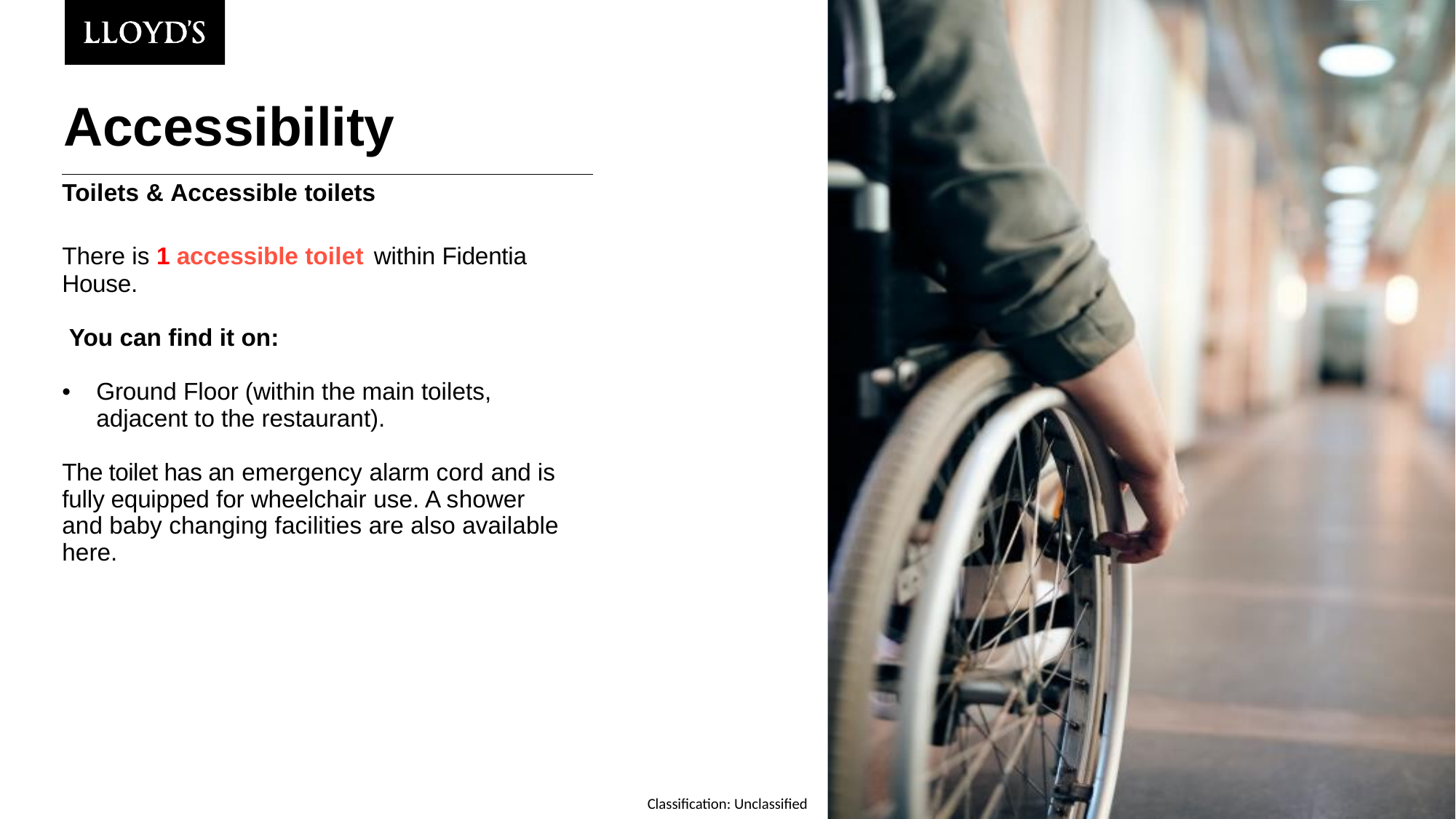

# Accessibility
| Toilets & Accessible toilets |
| --- |
| There is 1 accessible toilet within Fidentia House. You can find it on: Ground Floor (within the main toilets, adjacent to the restaurant). The toilet has an emergency alarm cord and is fully equipped for wheelchair use. A shower and baby changing facilities are also available here. |
© Lloyd’s 2022